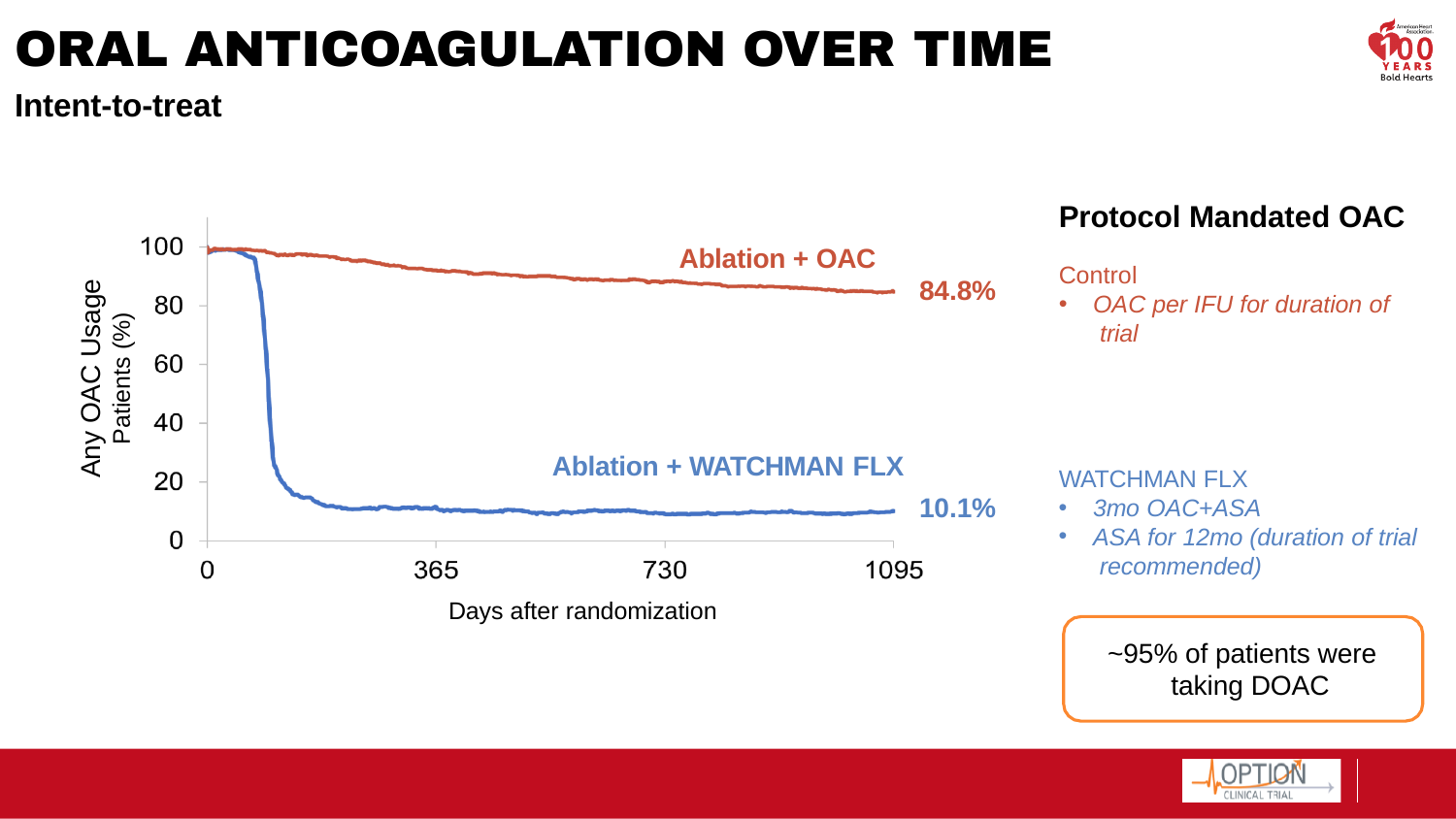

# ORAL ANTICOAGULATION OVER TIME
Intent-to-treat
Protocol Mandated OAC

Ablation + OAC
Control
84.8%
Any OAC Usage
Patients (%)
OAC per IFU for duration of  trial
Ablation + WATCHMAN FLX
WATCHMAN FLX
10.1%
3mo OAC+ASA
ASA for 12mo (duration of trial  recommended)
Days after randomization

~95% of patients were  taking DOAC